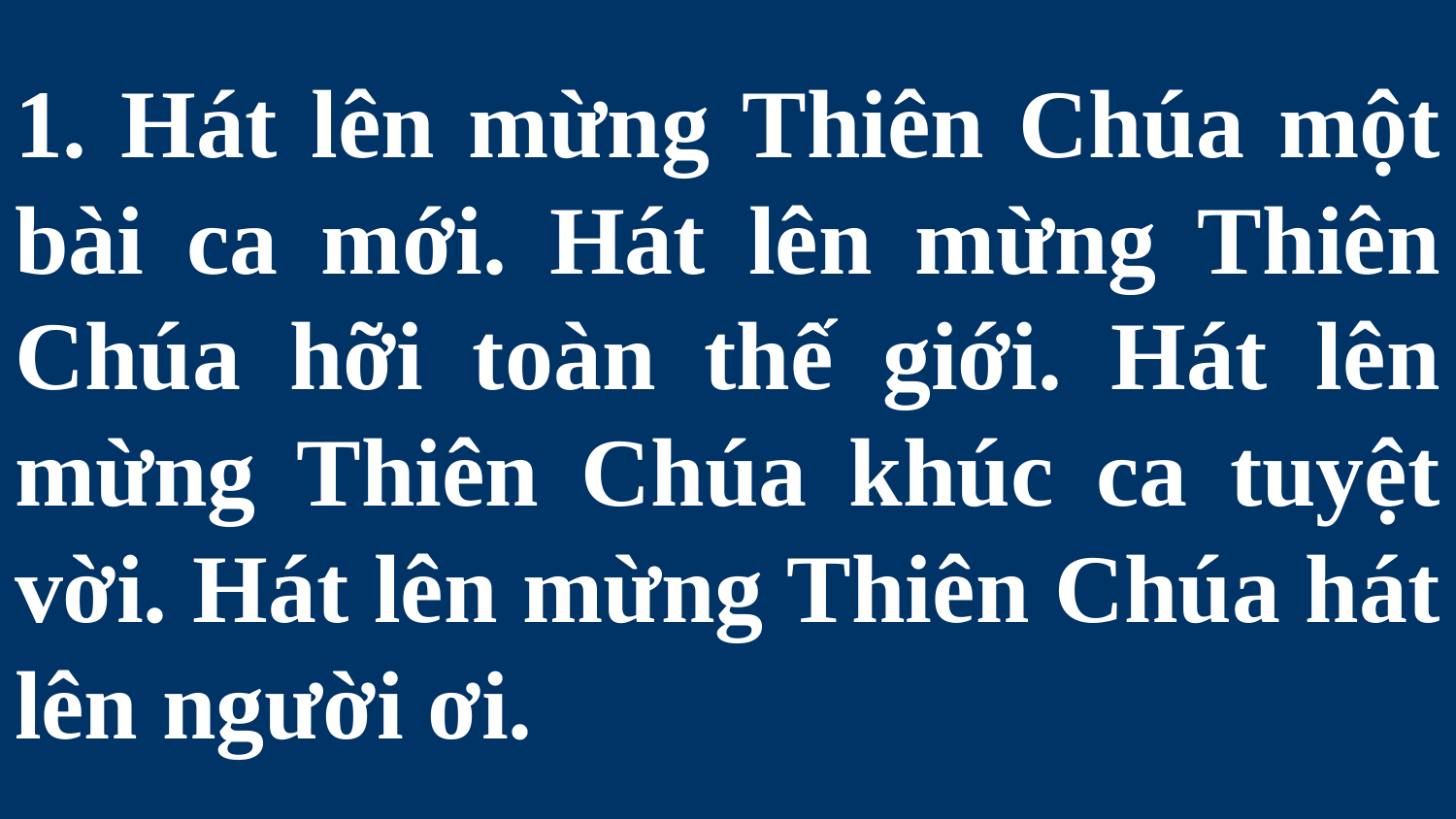

# 1. Hát lên mừng Thiên Chúa một bài ca mới. Hát lên mừng Thiên Chúa hỡi toàn thế giới. Hát lên mừng Thiên Chúa khúc ca tuyệt vời. Hát lên mừng Thiên Chúa hát lên người ơi.